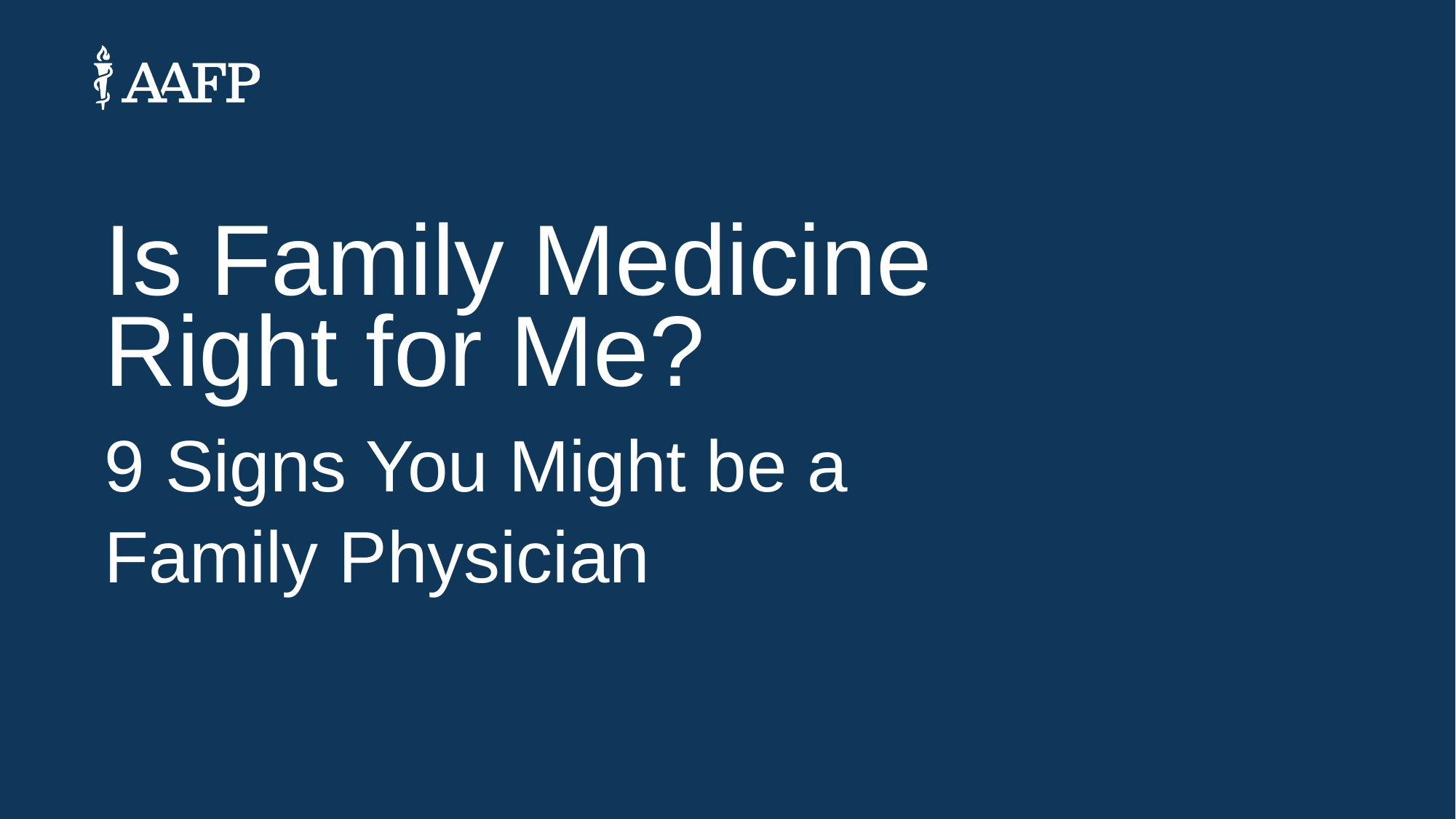

Is Family Medicine Right for Me?
9 Signs You Might be a Family Physician